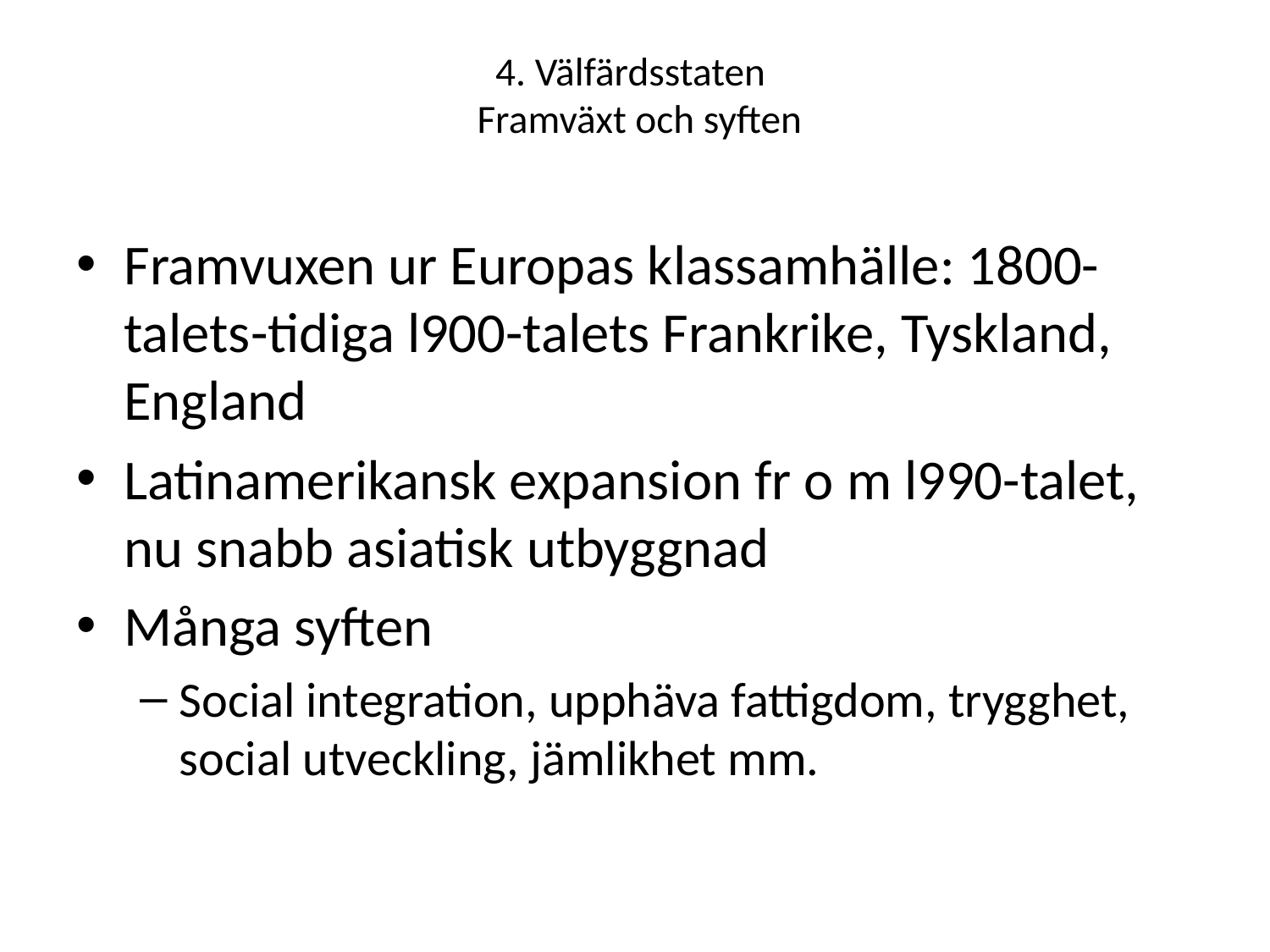

# 4. Välfärdsstaten Framväxt och syften
Framvuxen ur Europas klassamhälle: 1800-talets-tidiga l900-talets Frankrike, Tyskland, England
Latinamerikansk expansion fr o m l990-talet, nu snabb asiatisk utbyggnad
Många syften
Social integration, upphäva fattigdom, trygghet, social utveckling, jämlikhet mm.